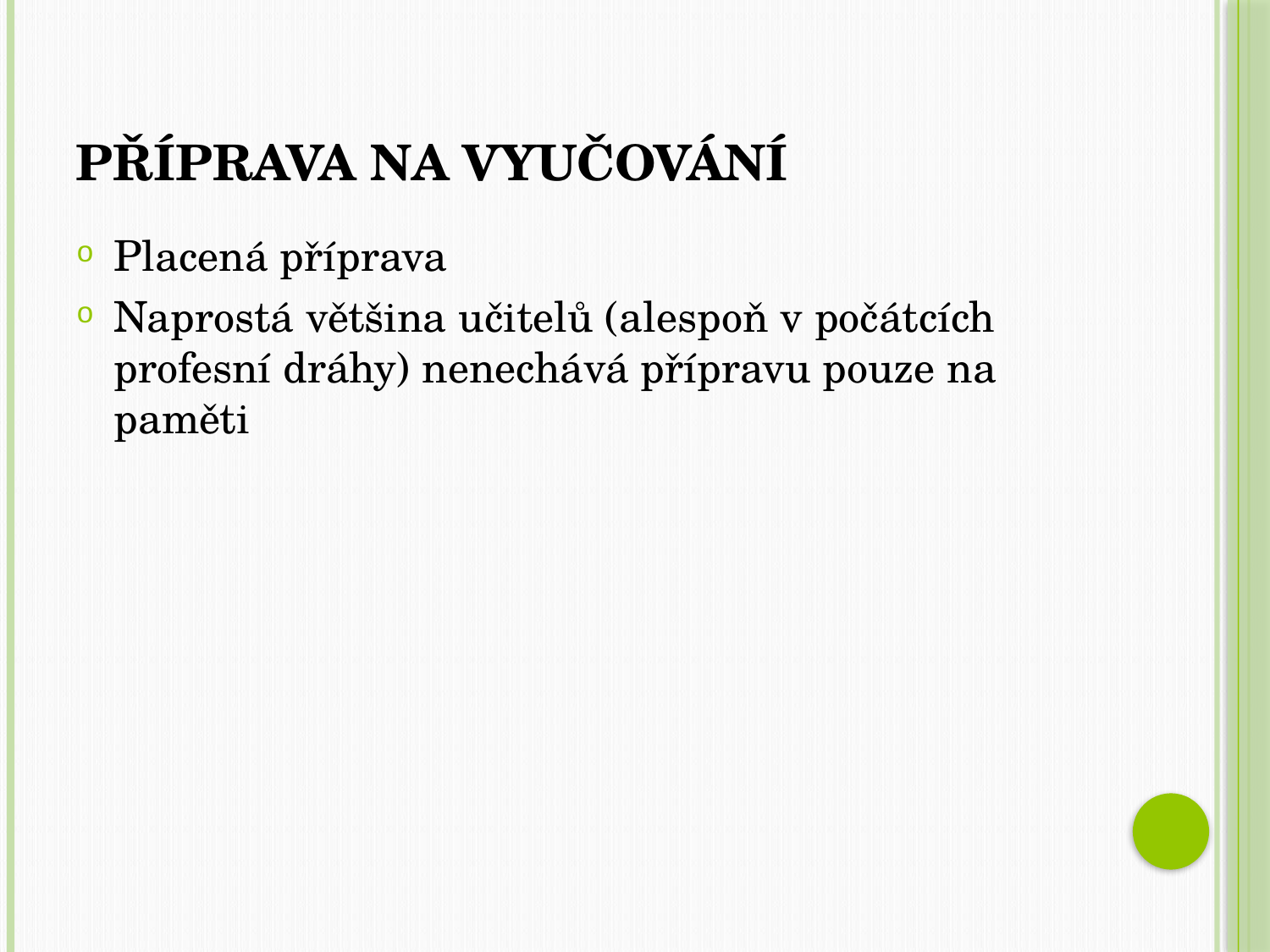

Placená příprava
Naprostá většina učitelů (alespoň v počátcích profesní dráhy) nenechává přípravu pouze na paměti

Příprava na vyučování